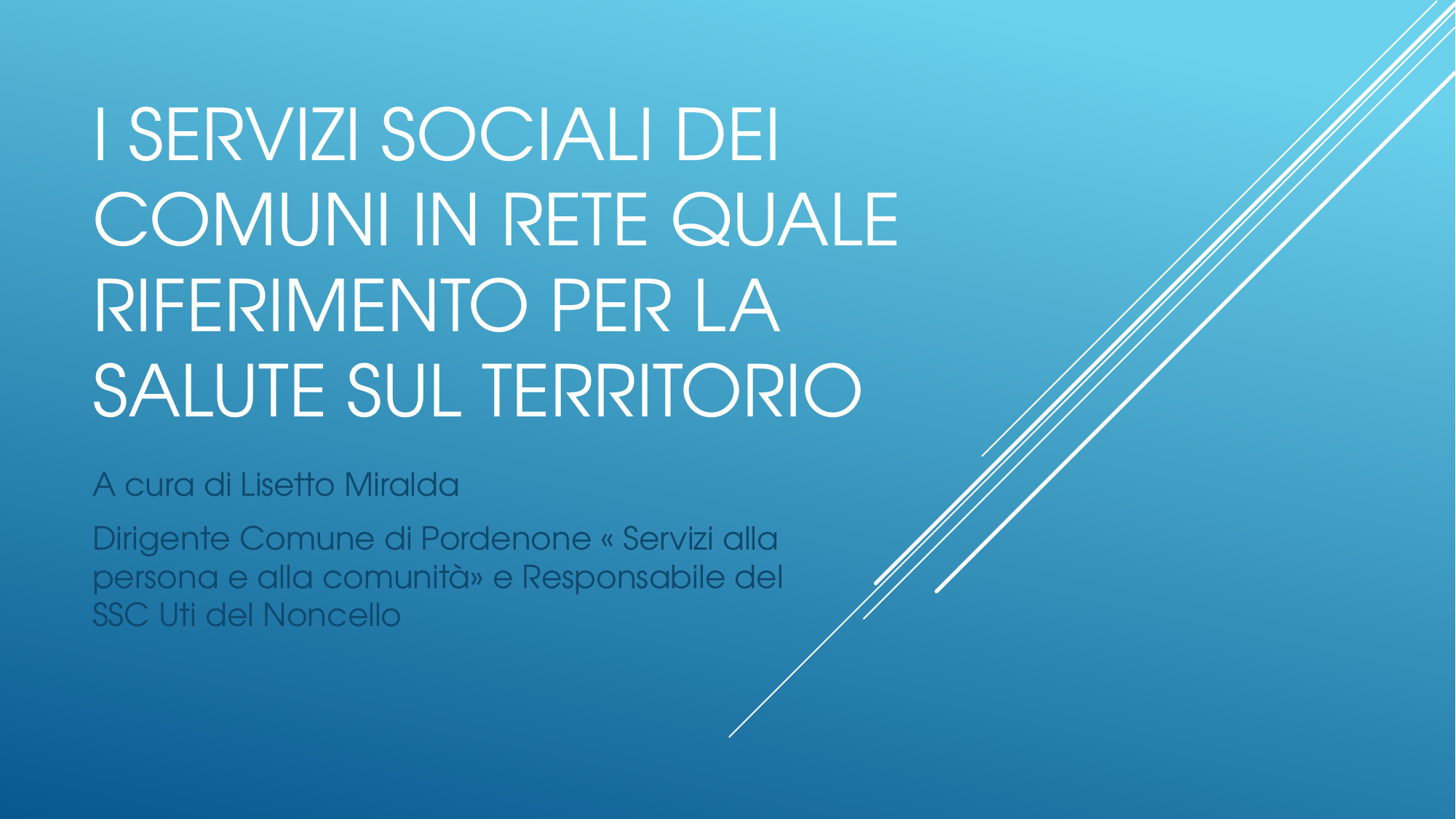

# I Servizi Sociali dei Comuni in rete quale riferimento per la Salute sul territorio
A cura di Lisetto Miralda
Dirigente Comune di Pordenone « Servizi alla persona e alla comunità» e Responsabile del SSC Uti del Noncello